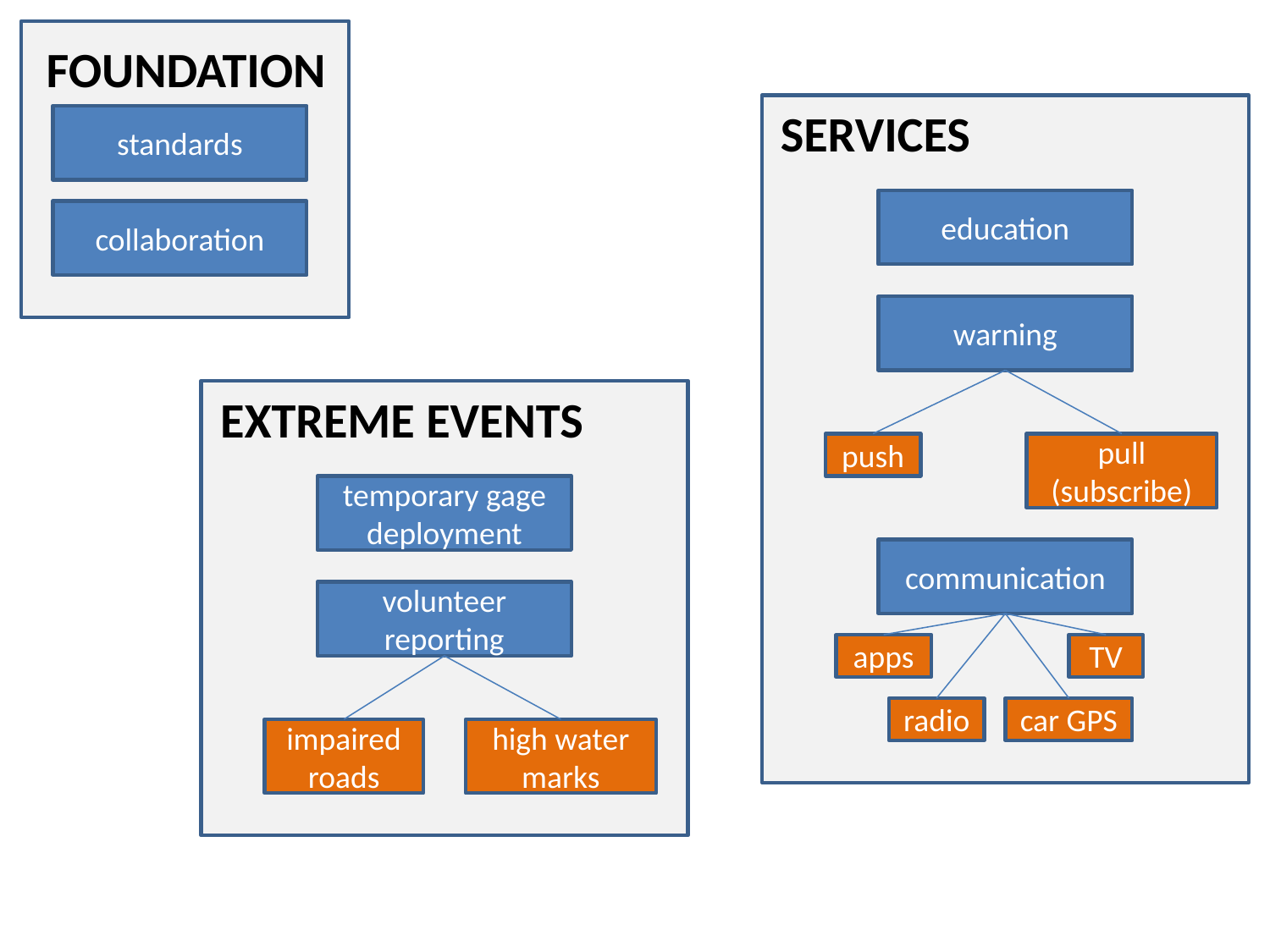

FOUNDATION

SERVICES
standards
education
collaboration
warning

EXTREME EVENTS
push
pull
(subscribe)
temporary gage deployment
communication
volunteer reporting
apps
TV
radio
car GPS
impaired roads
high water marks